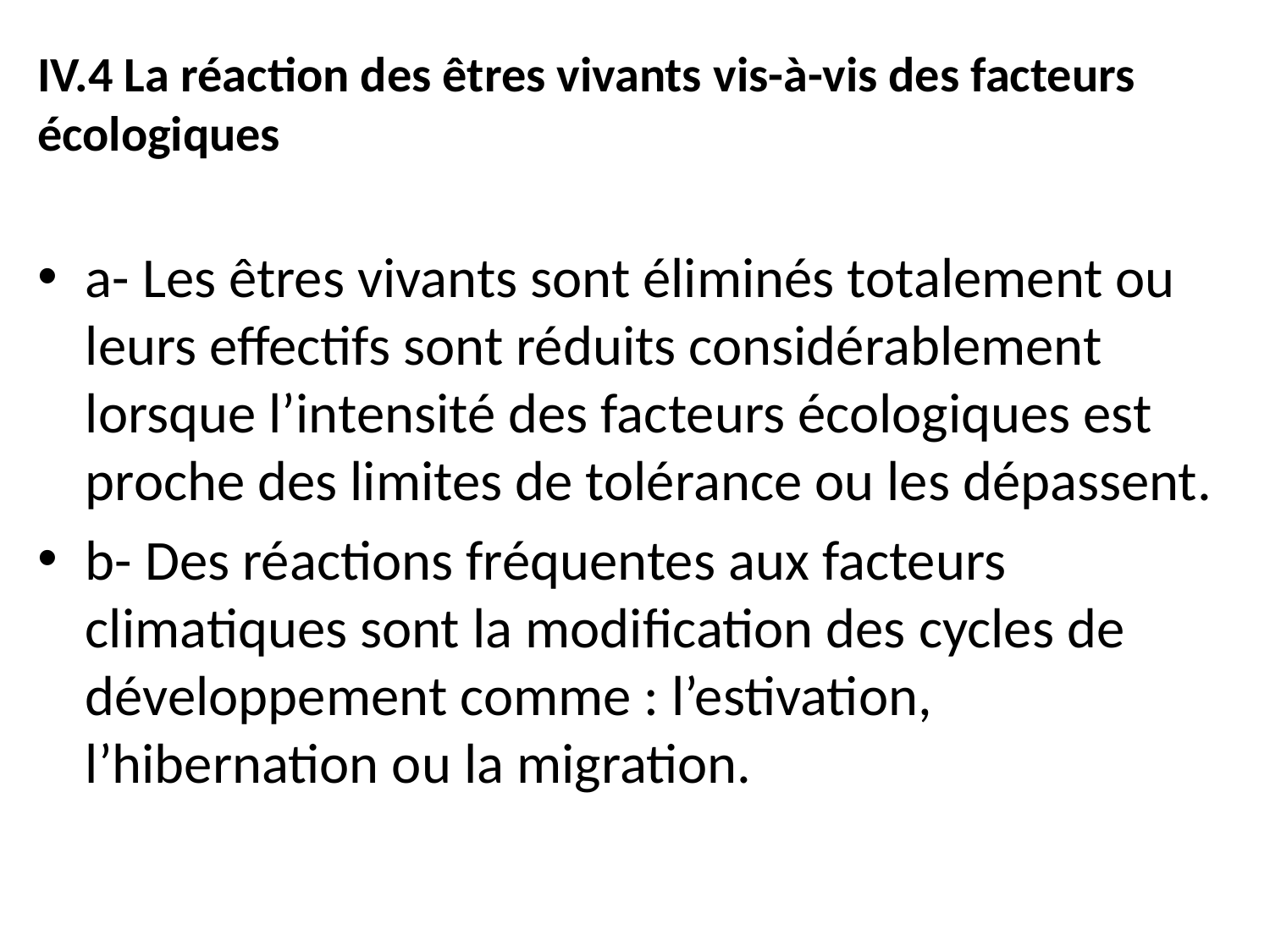

IV.4 La réaction des êtres vivants vis-à-vis des facteurs écologiques

a- Les êtres vivants sont éliminés totalement ou leurs effectifs sont réduits considérablement lorsque l’intensité des facteurs écologiques est proche des limites de tolérance ou les dépassent.
b- Des réactions fréquentes aux facteurs climatiques sont la modification des cycles de développement comme : l’estivation, l’hibernation ou la migration.